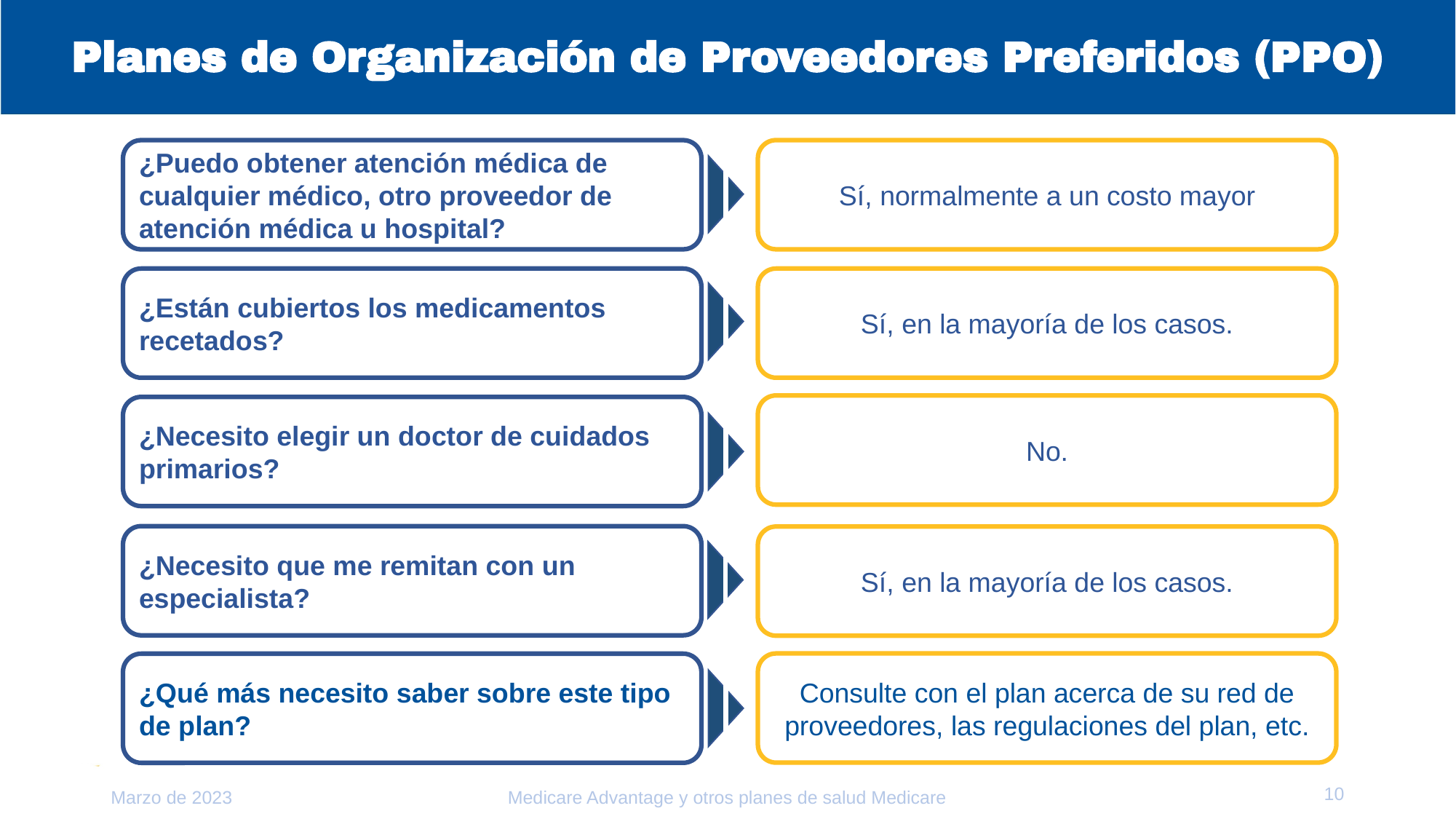

# Planes de Organización de Proveedores Preferidos (PPO)
Sí, normalmente a un costo mayor

¿Puedo obtener atención médica de cualquier médico, otro proveedor de atención médica u hospital?

Sí, en la mayoría de los casos.

¿Están cubiertos los medicamentos recetados?

No.

¿Necesito elegir un doctor de cuidados primarios?

¿Necesito que me remitan con un especialista?

Sí, en la mayoría de los casos.
Consulte con el plan acerca de su red de proveedores, las regulaciones del plan, etc.

¿Qué más necesito saber sobre este tipo de plan?

10
Marzo de 2023
Medicare Advantage y otros planes de salud Medicare